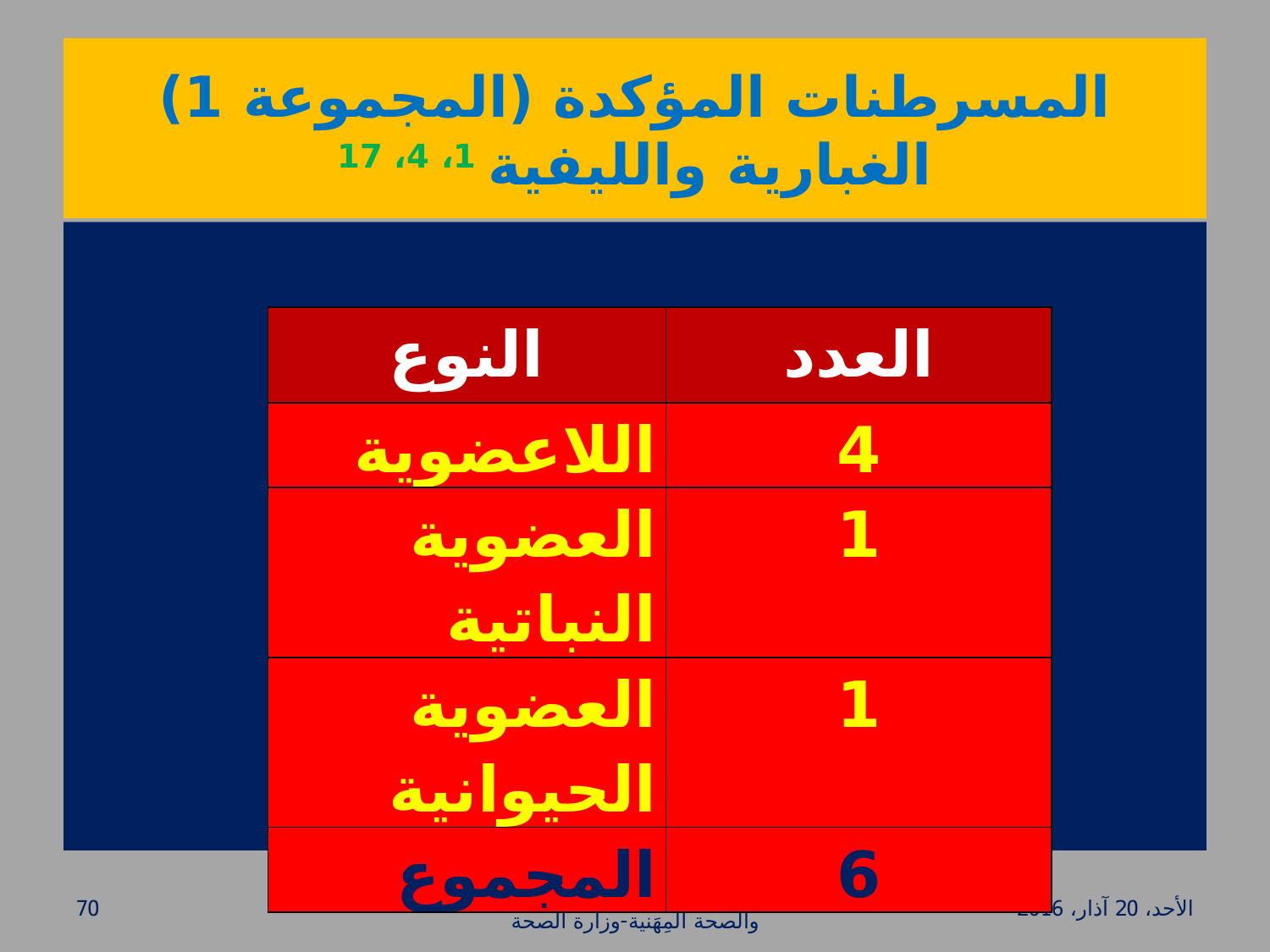

# المسرطنات المؤكدة (المجموعة 1) الغبارية والليفية 1، 4، 17

| النوع | العدد |
| --- | --- |
| اللاعضوية | 4 |
| العضوية النباتية | 1 |
| العضوية الحيوانية | 1 |
| المجموع | 6 |
70
الدكتور بسام أبو الذهب-دائرة السلامة والصحة المِهَنية-وزارة الصحة
الأحد، 20 آذار، 2016